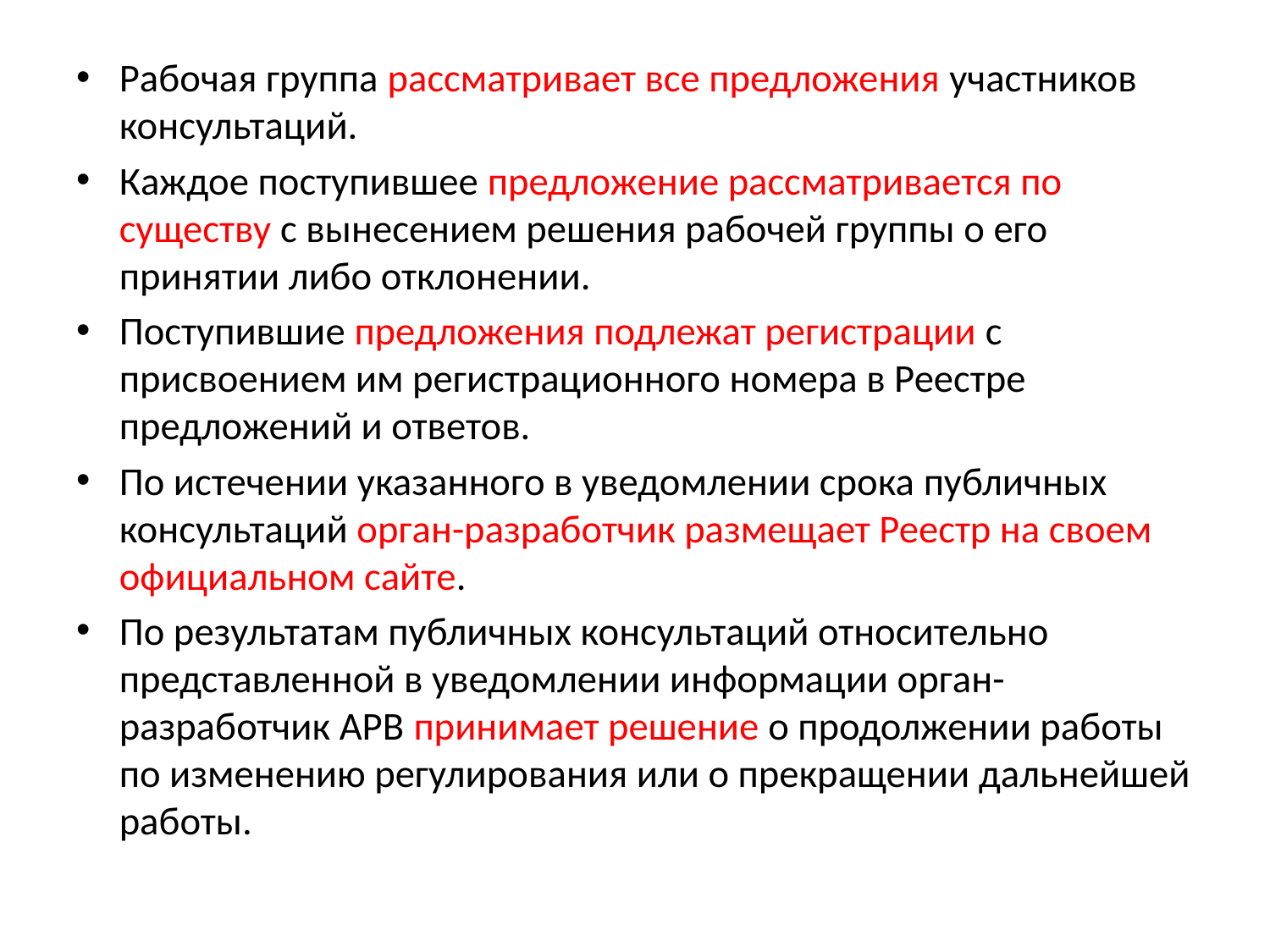

Рабочая группа рассматривает все предложения участников консультаций.
Каждое поступившее предложение рассматривается по существу с вынесением решения рабочей группы о его принятии либо отклонении.
Поступившие предложения подлежат регистрации с присвоением им регистрационного номера в Реестре предложений и ответов.
По истечении указанного в уведомлении срока публичных консультаций орган-разработчик размещает Реестр на своем официальном сайте.
По результатам публичных консультаций относительно представленной в уведомлении информации орган-разработчик АРВ принимает решение о продолжении работы по изменению регулирования или о прекращении дальнейшей работы.